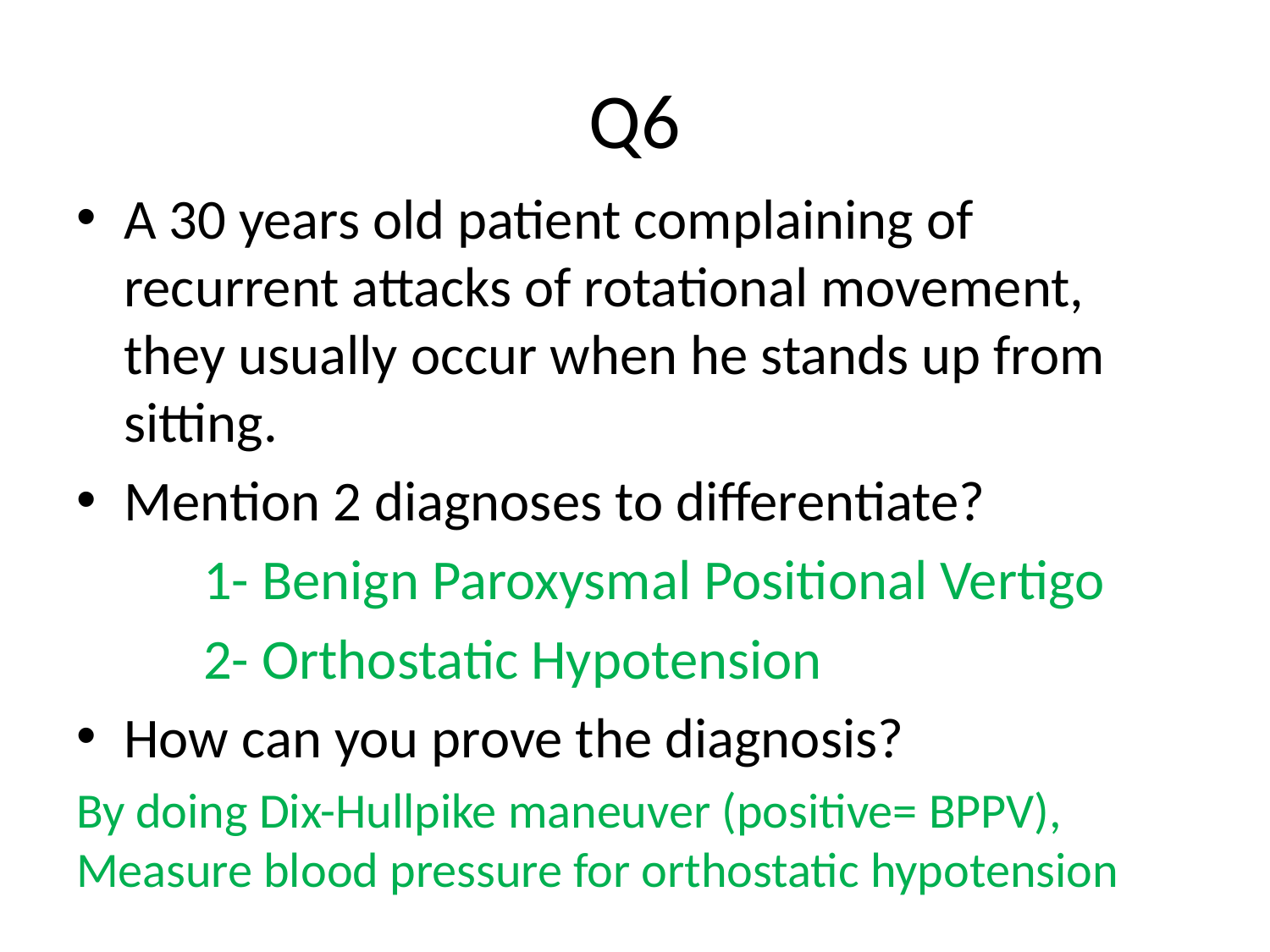

# Q6
A 30 years old patient complaining of recurrent attacks of rotational movement, they usually occur when he stands up from sitting.
Mention 2 diagnoses to differentiate?
	1- Benign Paroxysmal Positional Vertigo
	2- Orthostatic Hypotension
How can you prove the diagnosis?
By doing Dix-Hullpike maneuver (positive= BPPV), Measure blood pressure for orthostatic hypotension